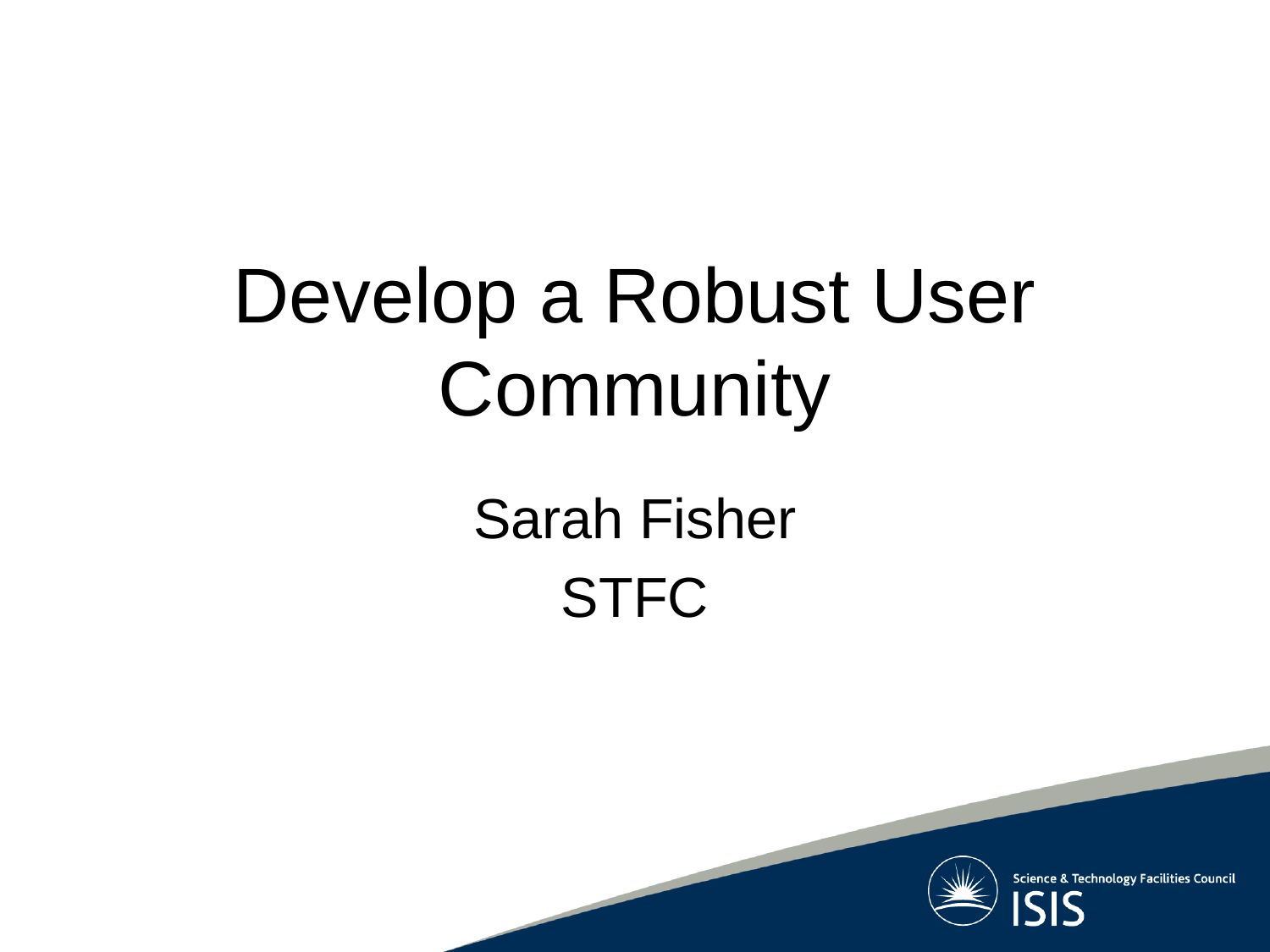

# Develop a Robust User Community
Sarah Fisher
STFC